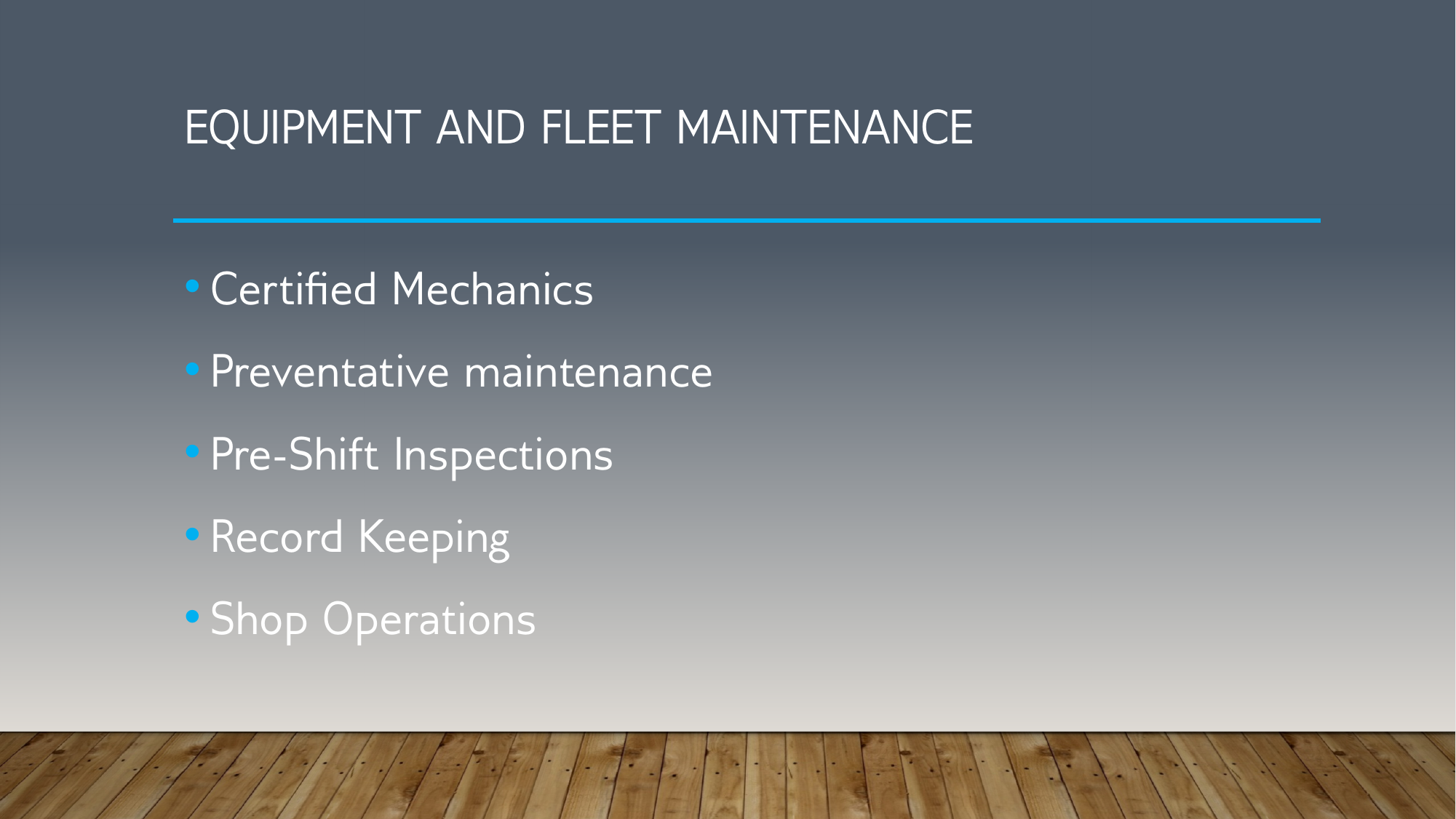

# Equipment and Fleet Maintenance
Certified Mechanics
Preventative maintenance
Pre-Shift Inspections
Record Keeping
Shop Operations